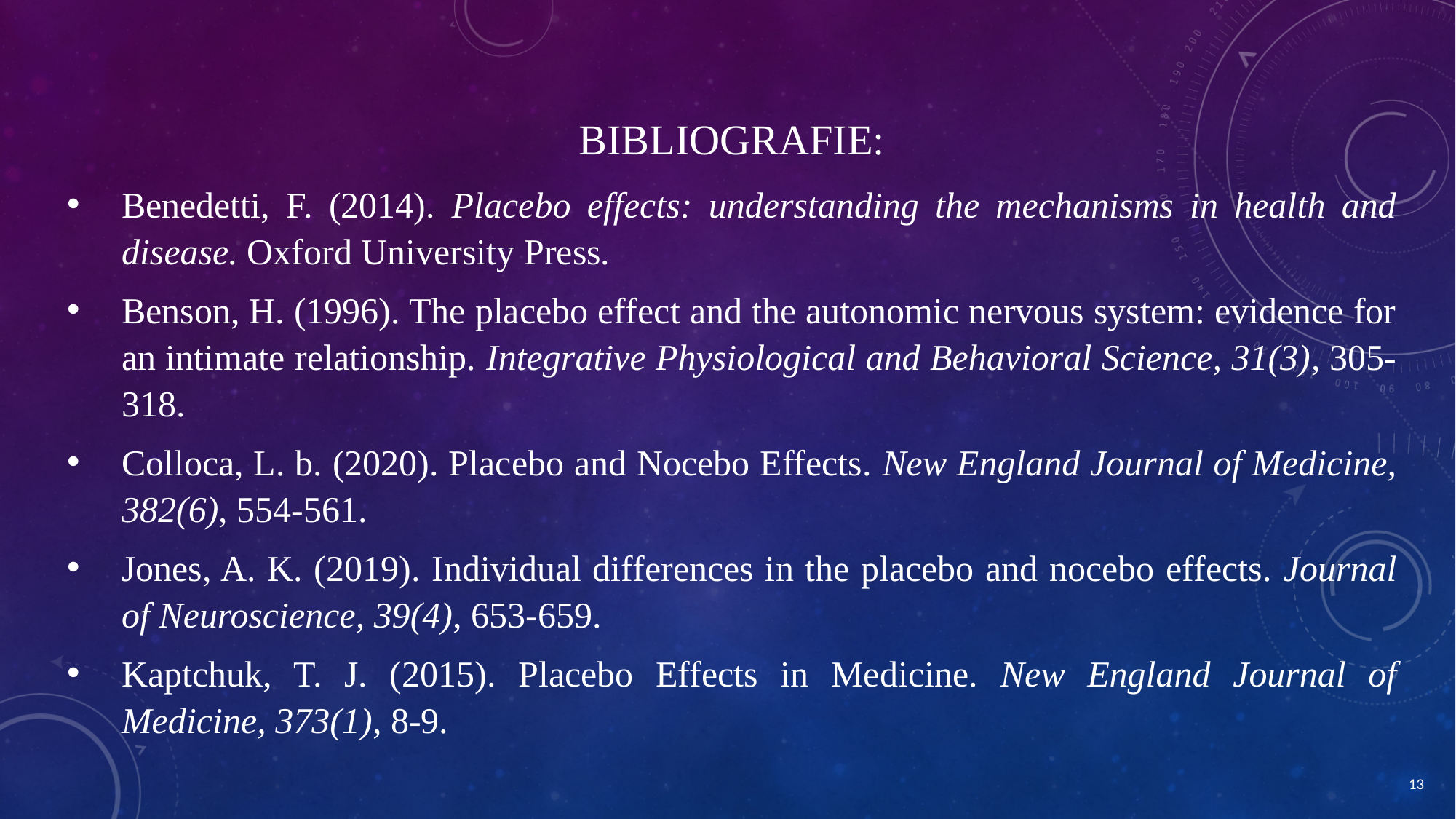

BIBLIOGRAFIE:
Benedetti, F. (2014). Placebo effects: understanding the mechanisms in health and disease. Oxford University Press.
Benson, H. (1996). The placebo effect and the autonomic nervous system: evidence for an intimate relationship. Integrative Physiological and Behavioral Science, 31(3), 305-318.
Colloca, L. b. (2020). Placebo and Nocebo Effects. New England Journal of Medicine, 382(6), 554-561.
Jones, A. K. (2019). Individual differences in the placebo and nocebo effects. Journal of Neuroscience, 39(4), 653-659.
Kaptchuk, T. J. (2015). Placebo Effects in Medicine. New England Journal of Medicine, 373(1), 8-9.
13